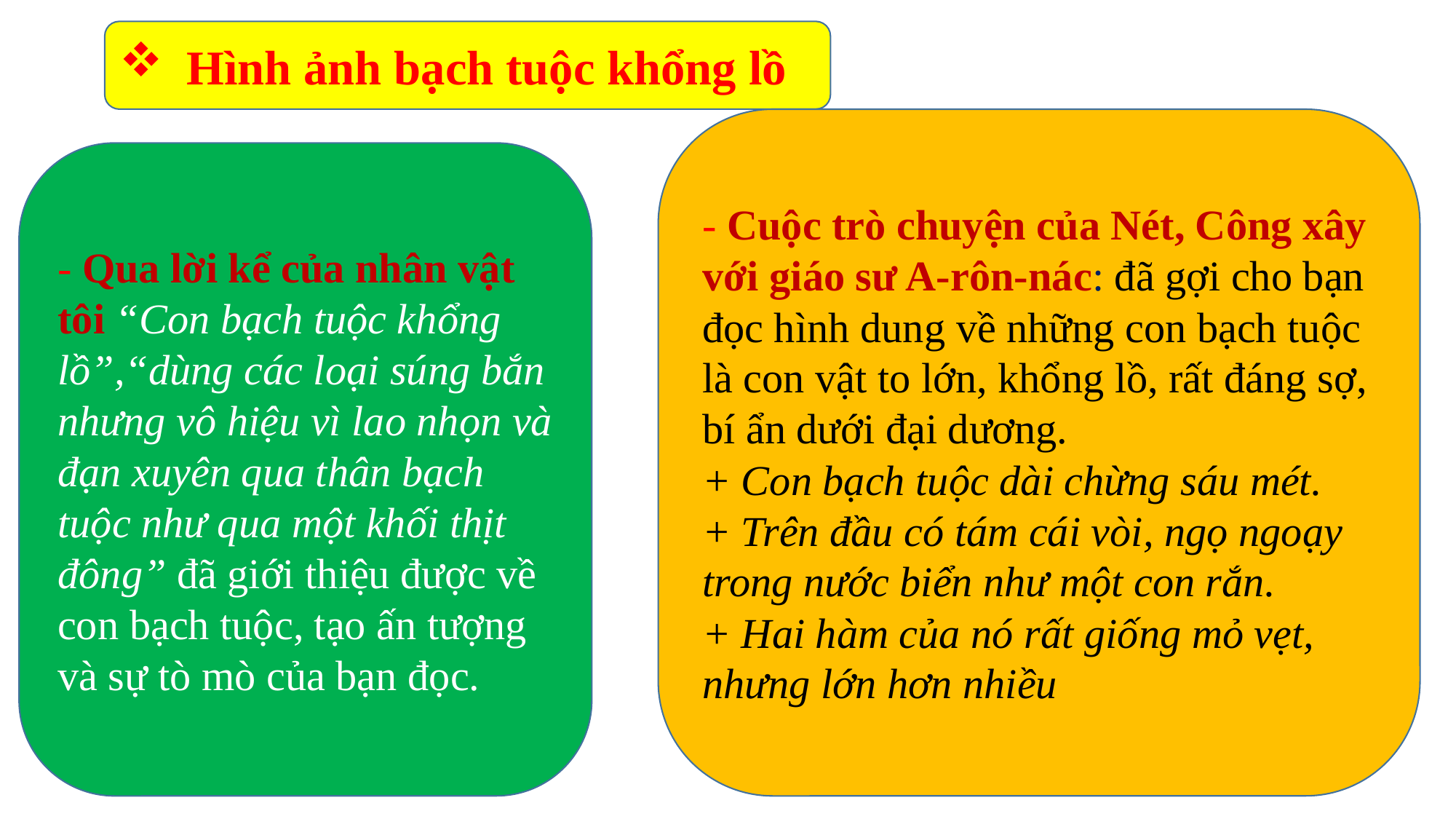

Hình ảnh bạch tuộc khổng lồ
- Cuộc trò chuyện của Nét, Công xây với giáo sư A-rôn-nác: đã gợi cho bạn đọc hình dung về những con bạch tuộc là con vật to lớn, khổng lồ, rất đáng sợ, bí ẩn dưới đại dương.
+ Con bạch tuộc dài chừng sáu mét.
+ Trên đầu có tám cái vòi, ngọ ngoạy trong nước biển như một con rắn.
+ Hai hàm của nó rất giống mỏ vẹt, nhưng lớn hơn nhiều
- Qua lời kể của nhân vật tôi “Con bạch tuộc khổng lồ”,“dùng các loại súng bắn nhưng vô hiệu vì lao nhọn và đạn xuyên qua thân bạch tuộc như qua một khối thịt đông” đã giới thiệu được về con bạch tuộc, tạo ấn tượng và sự tò mò của bạn đọc.